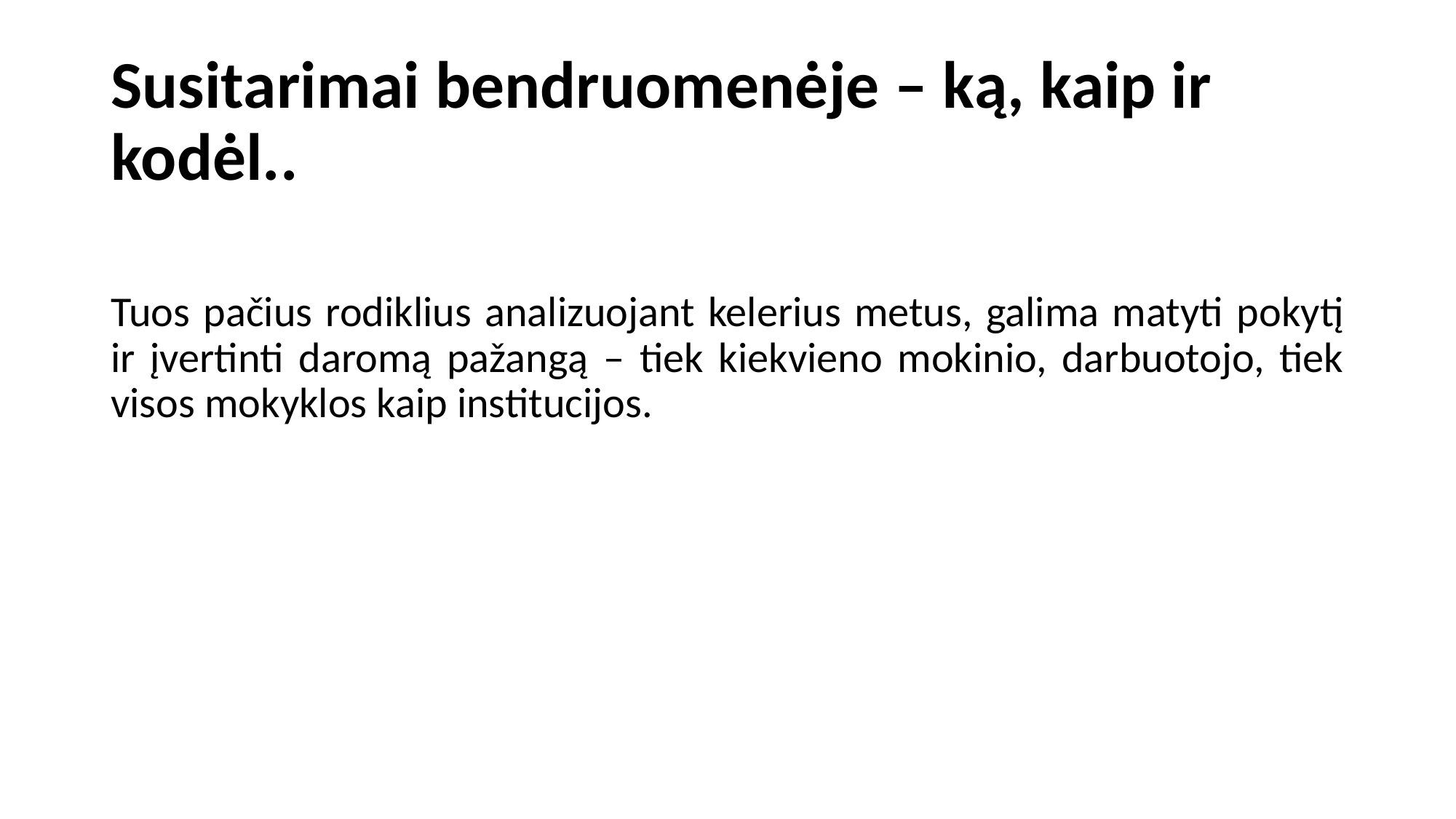

# Susitarimai bendruomenėje – ką, kaip ir kodėl..

Tuos pačius rodiklius analizuojant kelerius metus, galima matyti pokytį ir įvertinti daromą pažangą – tiek kiekvieno mokinio, darbuotojo, tiek visos mokyklos kaip institucijos.